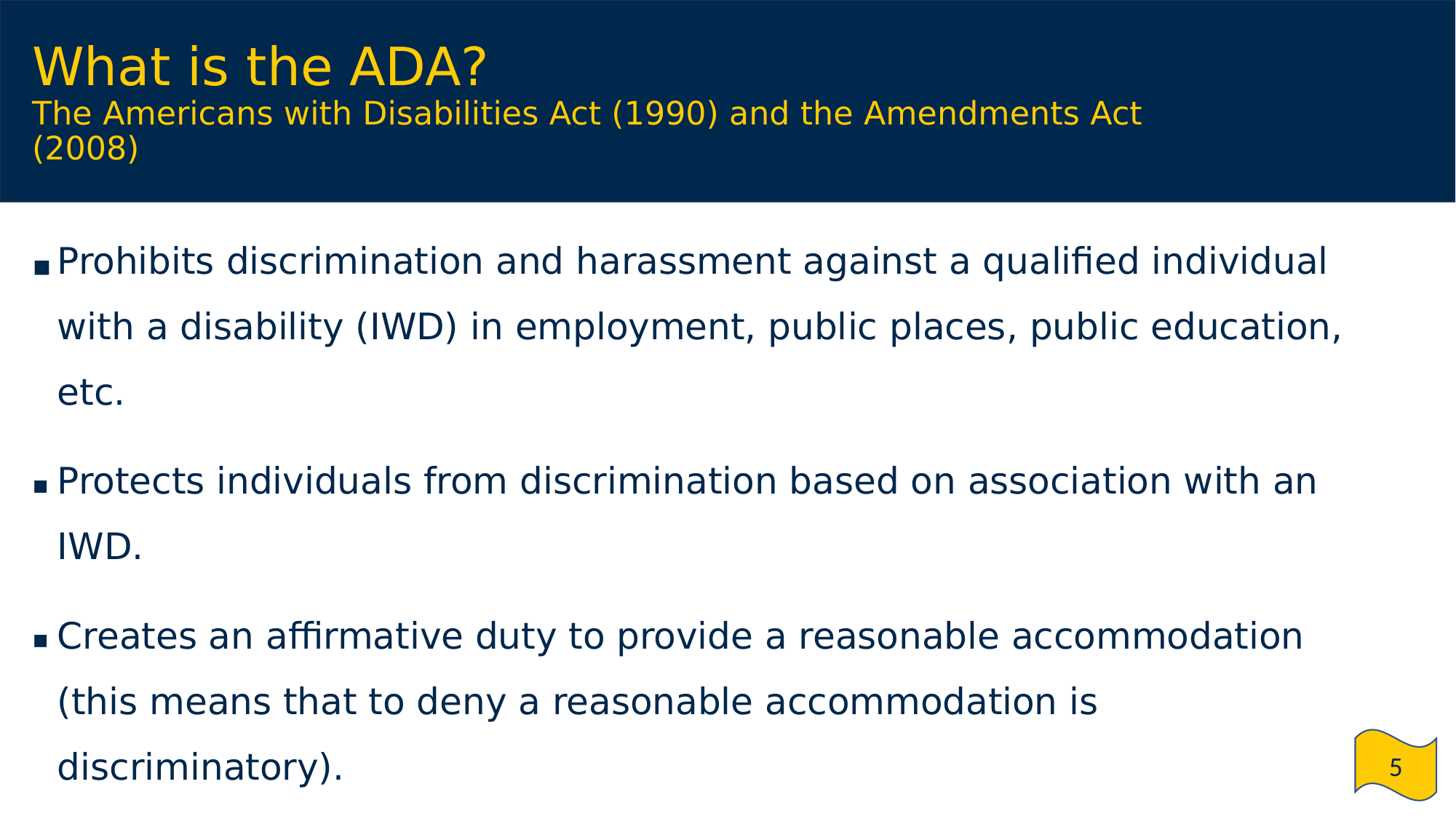

# What is the ADA? The Americans with Disabilities Act (1990) and the Amendments Act (2008)
Prohibits discrimination and harassment against a qualified individual with a disability (IWD) in employment, public places, public education, etc.
Protects individuals from discrimination based on association with an IWD.
Creates an affirmative duty to provide a reasonable accommodation (this means that to deny a reasonable accommodation is discriminatory).